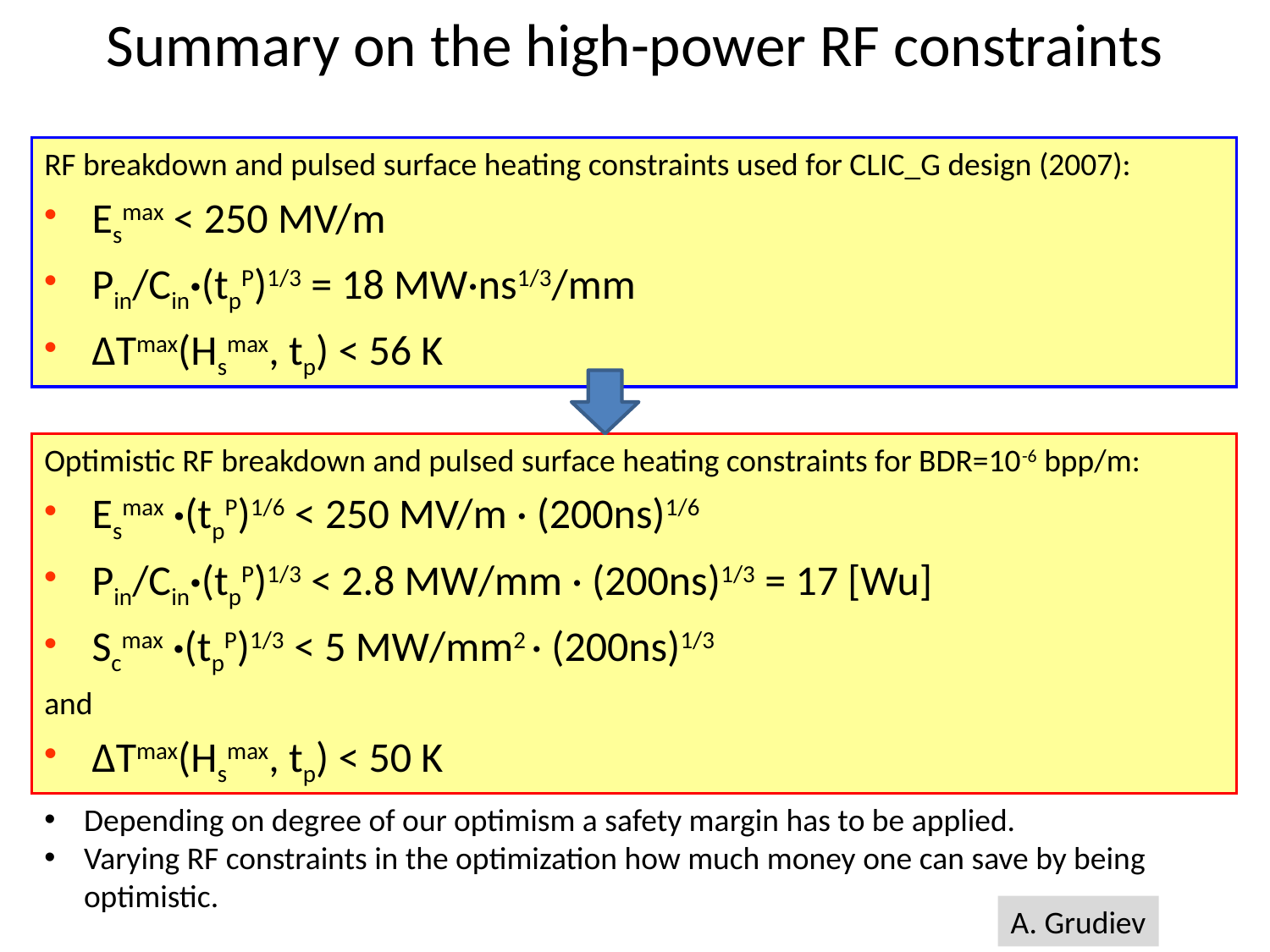

# Summary on the high-power RF constraints
RF breakdown and pulsed surface heating constraints used for CLIC_G design (2007):
Esmax < 250 MV/m
Pin/Cin·(tpP)1/3 = 18 MW·ns1/3/mm
ΔTmax(Hsmax, tp) < 56 K

Optimistic RF breakdown and pulsed surface heating constraints for BDR=10-6 bpp/m:
Esmax ·(tpP)1/6 < 250 MV/m · (200ns)1/6
Pin/Cin·(tpP)1/3 < 2.8 MW/mm · (200ns)1/3 = 17 [Wu]
Scmax ·(tpP)1/3 < 5 MW/mm2 · (200ns)1/3
and
ΔTmax(Hsmax, tp) < 50 K
Depending on degree of our optimism a safety margin has to be applied.
Varying RF constraints in the optimization how much money one can save by being optimistic.
A. Grudiev